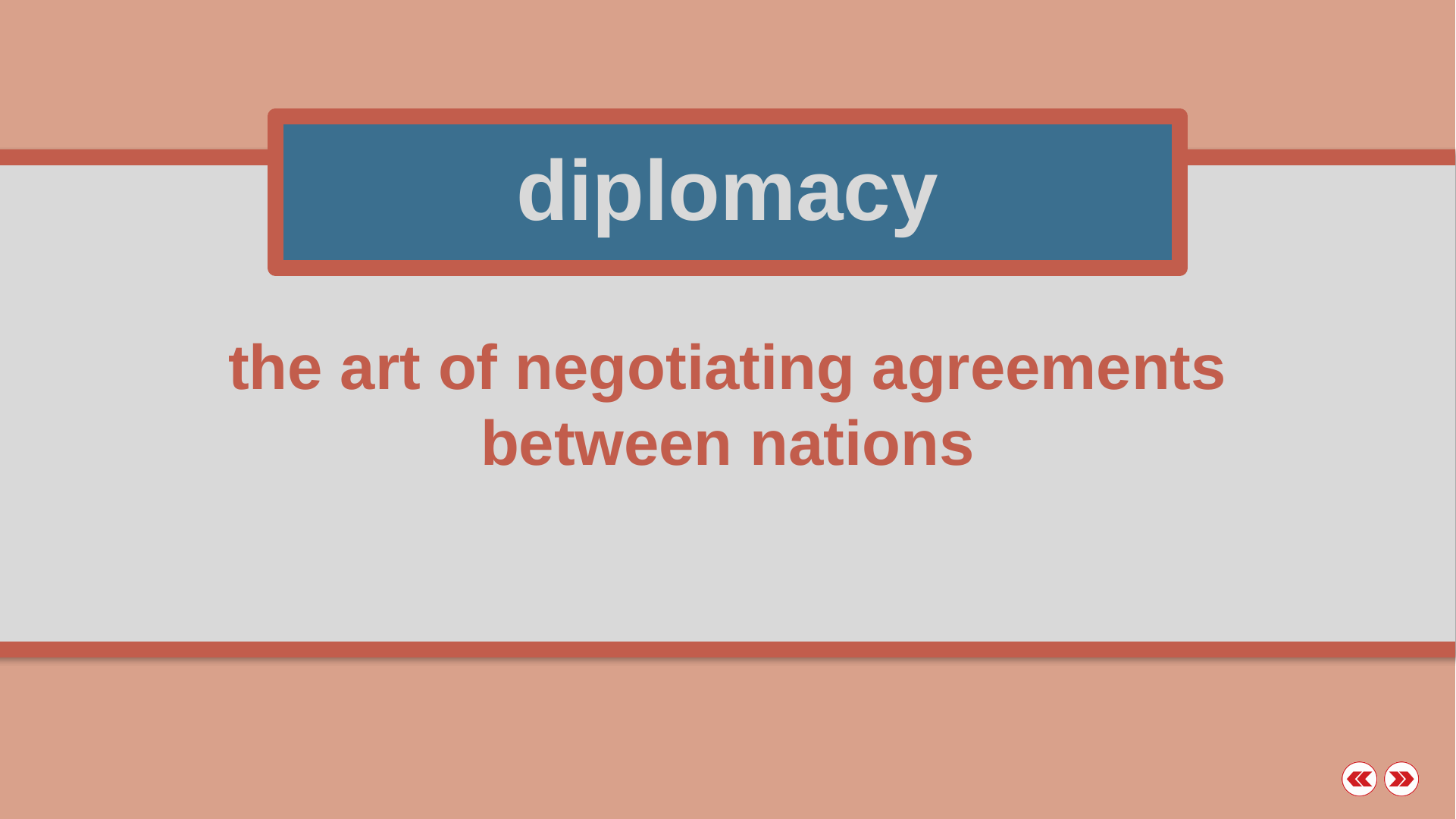

diplomacy
the art of negotiating agreements between nations